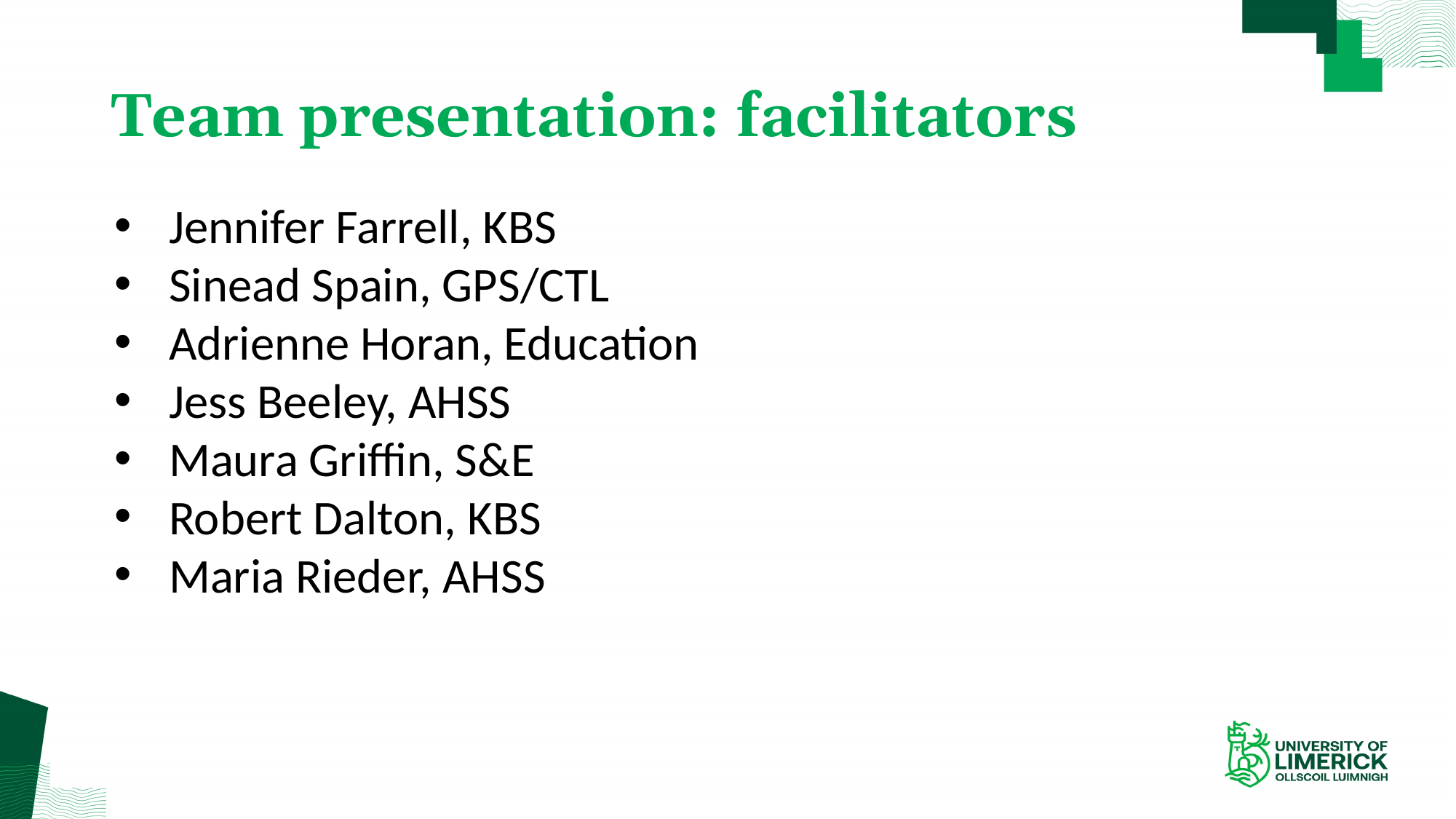

Team presentation: facilitators
Jennifer Farrell, KBS
Sinead Spain, GPS/CTL
Adrienne Horan, Education
Jess Beeley, AHSS
Maura Griffin, S&E
Robert Dalton, KBS
Maria Rieder, AHSS